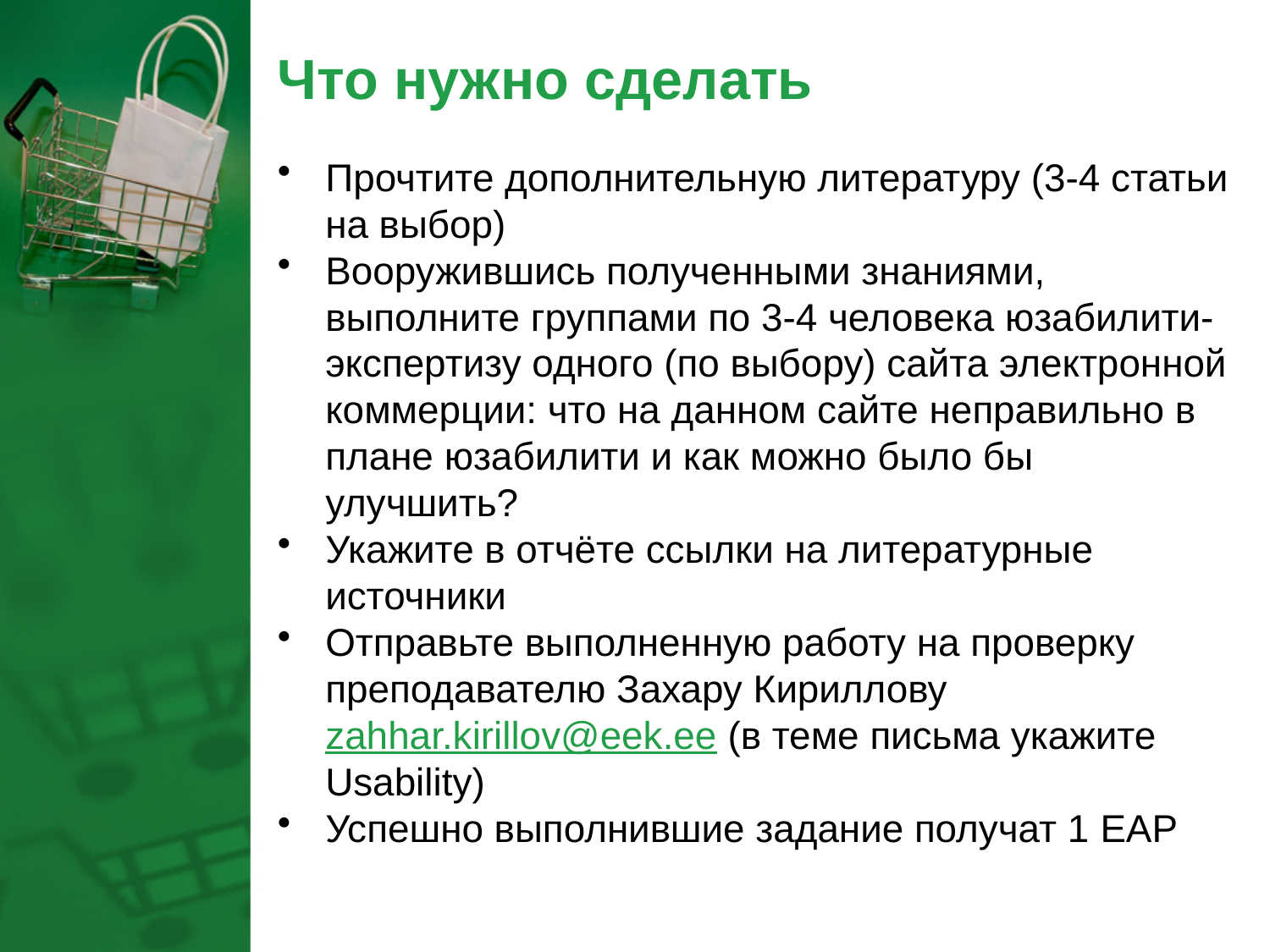

# Что нужно сделать
Прочтите дополнительную литературу (3-4 статьи на выбор)
Вооружившись полученными знаниями, выполните группами по 3-4 человека юзабилити-экспертизу одного (по выбору) сайта электронной коммерции: что на данном сайте неправильно в плане юзабилити и как можно было бы улучшить?
Укажите в отчёте ссылки на литературные источники
Отправьте выполненную работу на проверку преподавателю Захару Кириллову zahhar.kirillov@eek.ee (в теме письма укажите Usability)
Успешно выполнившие задание получат 1 EAP